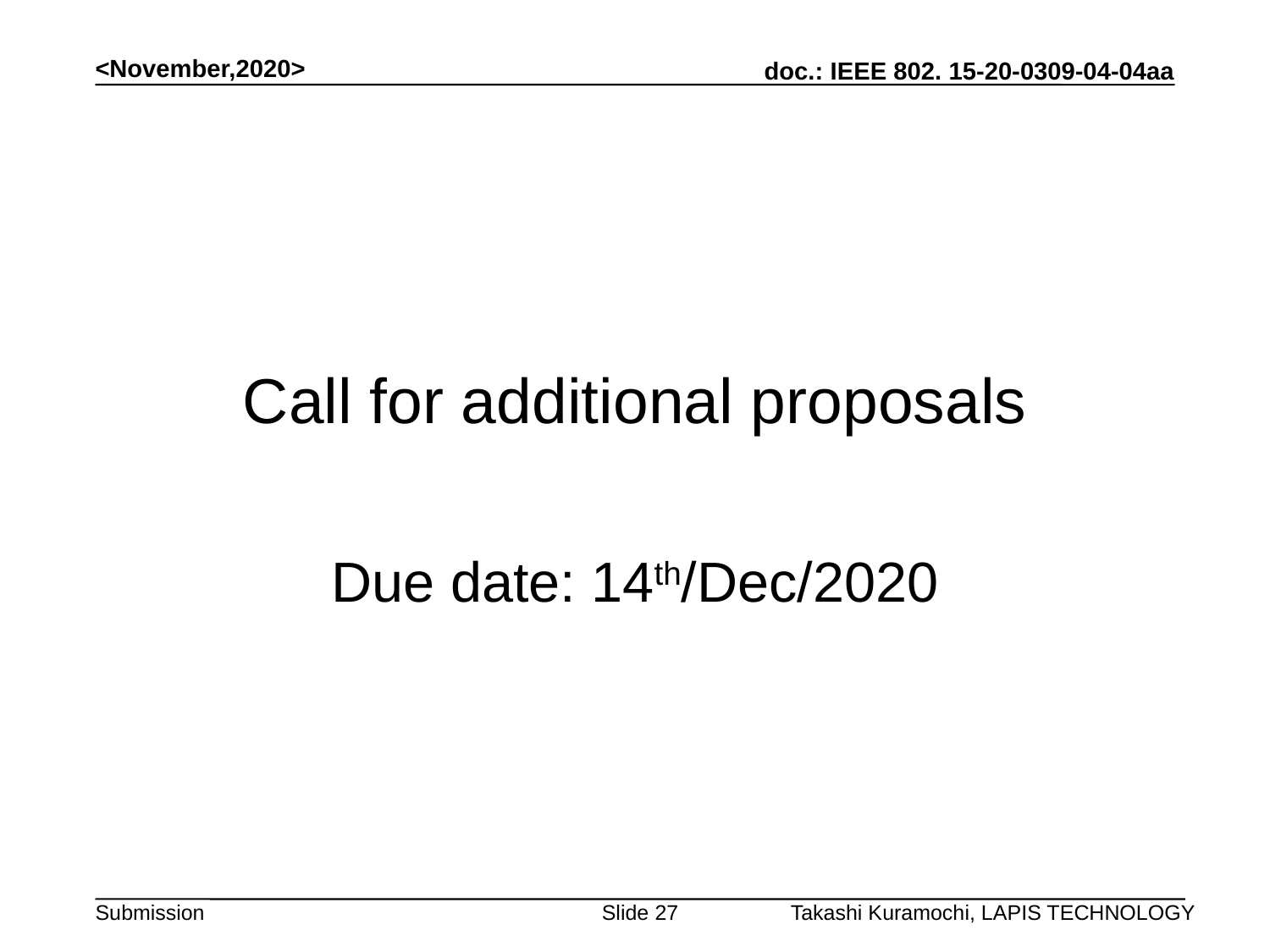

<November,2020>
# Call for additional proposals
Due date: 14th/Dec/2020
Slide 27
Takashi Kuramochi, LAPIS TECHNOLOGY